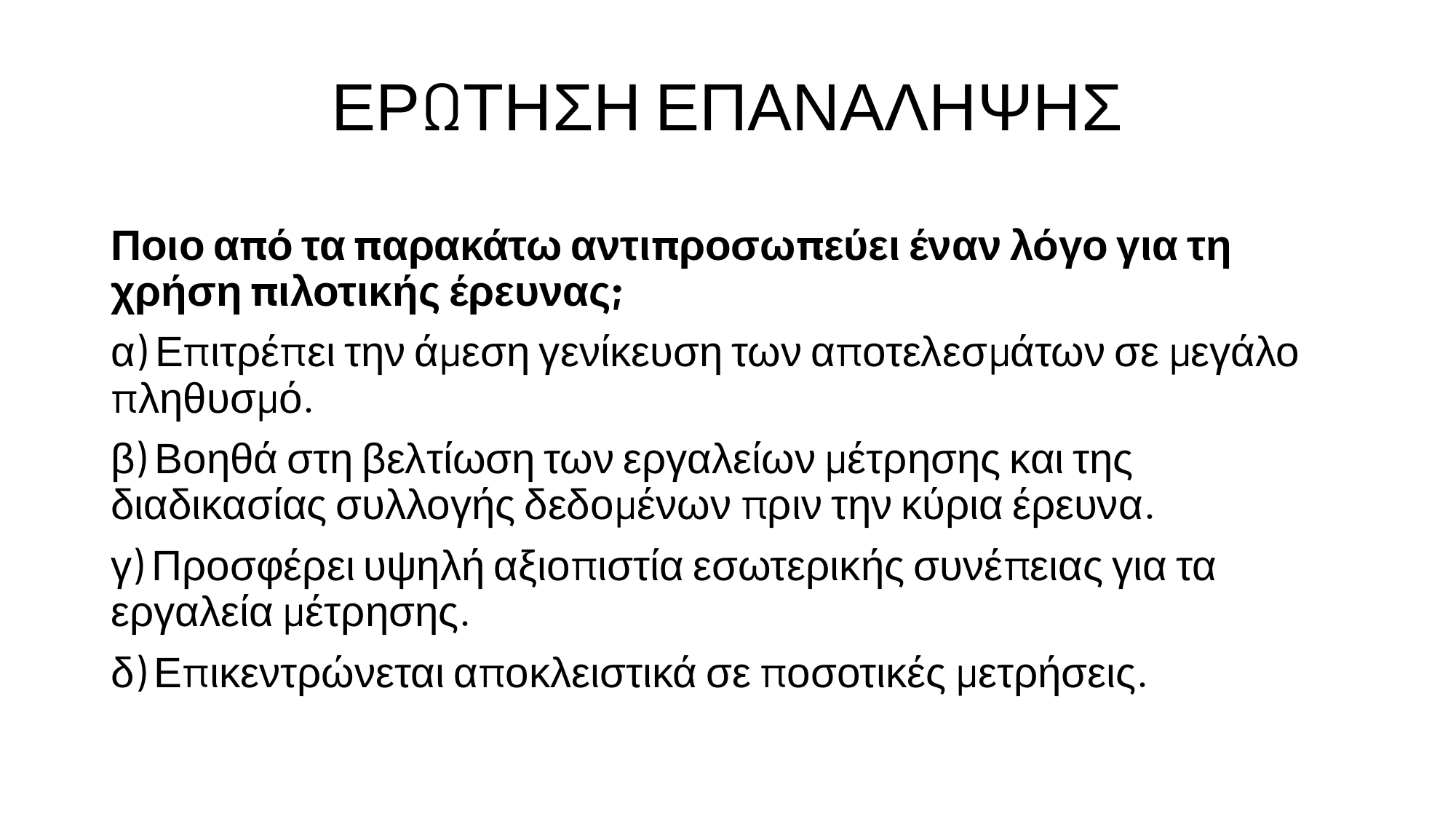

# ΕΡΩΤΗΣΗ ΕΠΑΝΑΛΗΨΗΣ
Ποιο από τα παρακάτω αντιπροσωπεύει έναν λόγο για τη χρήση πιλοτικής έρευνας;
α) Επιτρέπει την άμεση γενίκευση των αποτελεσμάτων σε μεγάλο πληθυσμό.
β) Βοηθά στη βελτίωση των εργαλείων μέτρησης και της διαδικασίας συλλογής δεδομένων πριν την κύρια έρευνα.
γ) Προσφέρει υψηλή αξιοπιστία εσωτερικής συνέπειας για τα εργαλεία μέτρησης.
δ) Επικεντρώνεται αποκλειστικά σε ποσοτικές μετρήσεις.